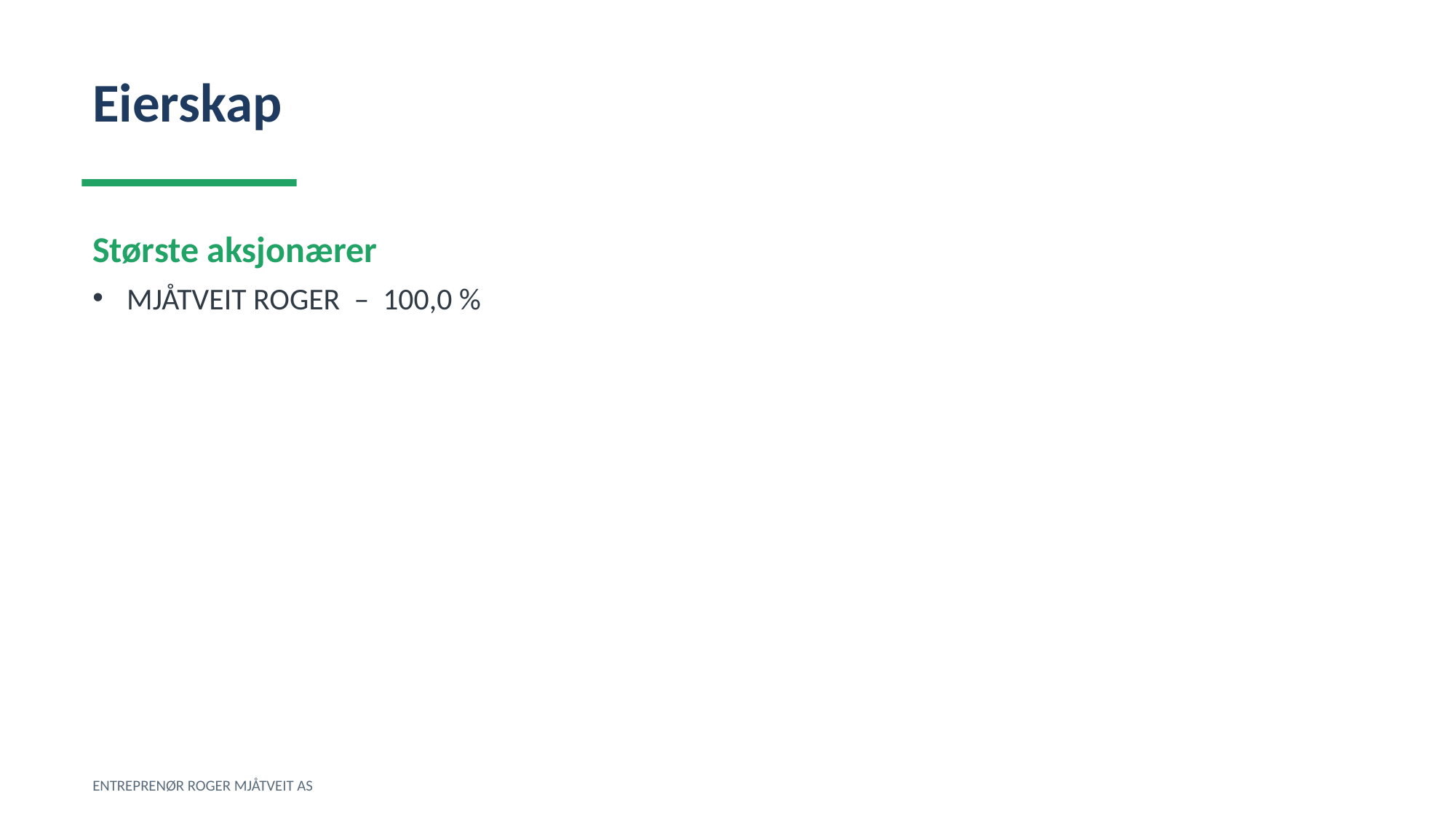

Eierskap

Største aksjonærer
MJÅTVEIT ROGER  –  100,0 %
ENTREPRENØR ROGER MJÅTVEIT AS